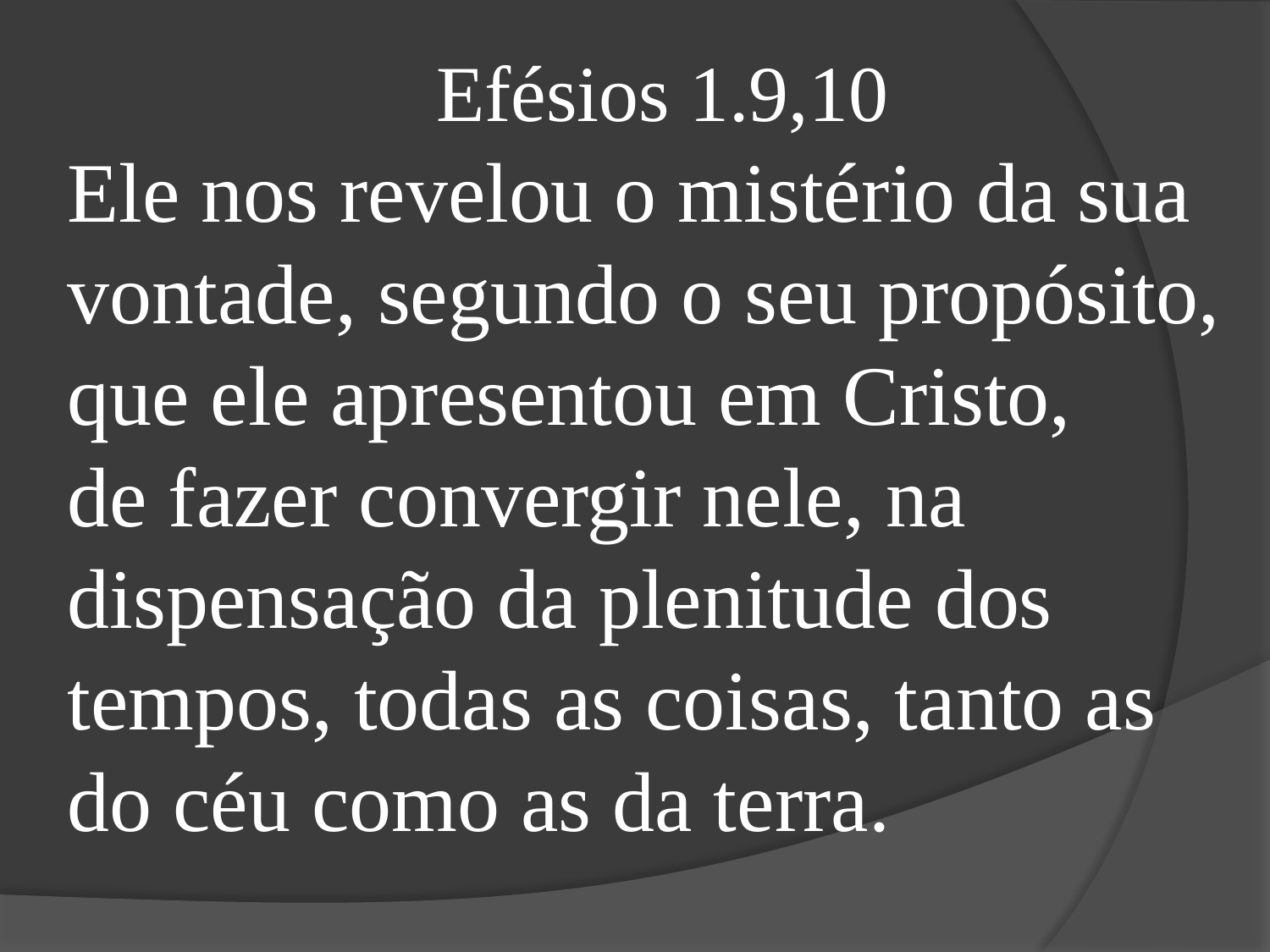

Efésios 1.9,10
Ele nos revelou o mistério da sua vontade, segundo o seu propósito, que ele apresentou em Cristo,
de fazer convergir nele, na dispensação da plenitude dos tempos, todas as coisas, tanto as do céu como as da terra.